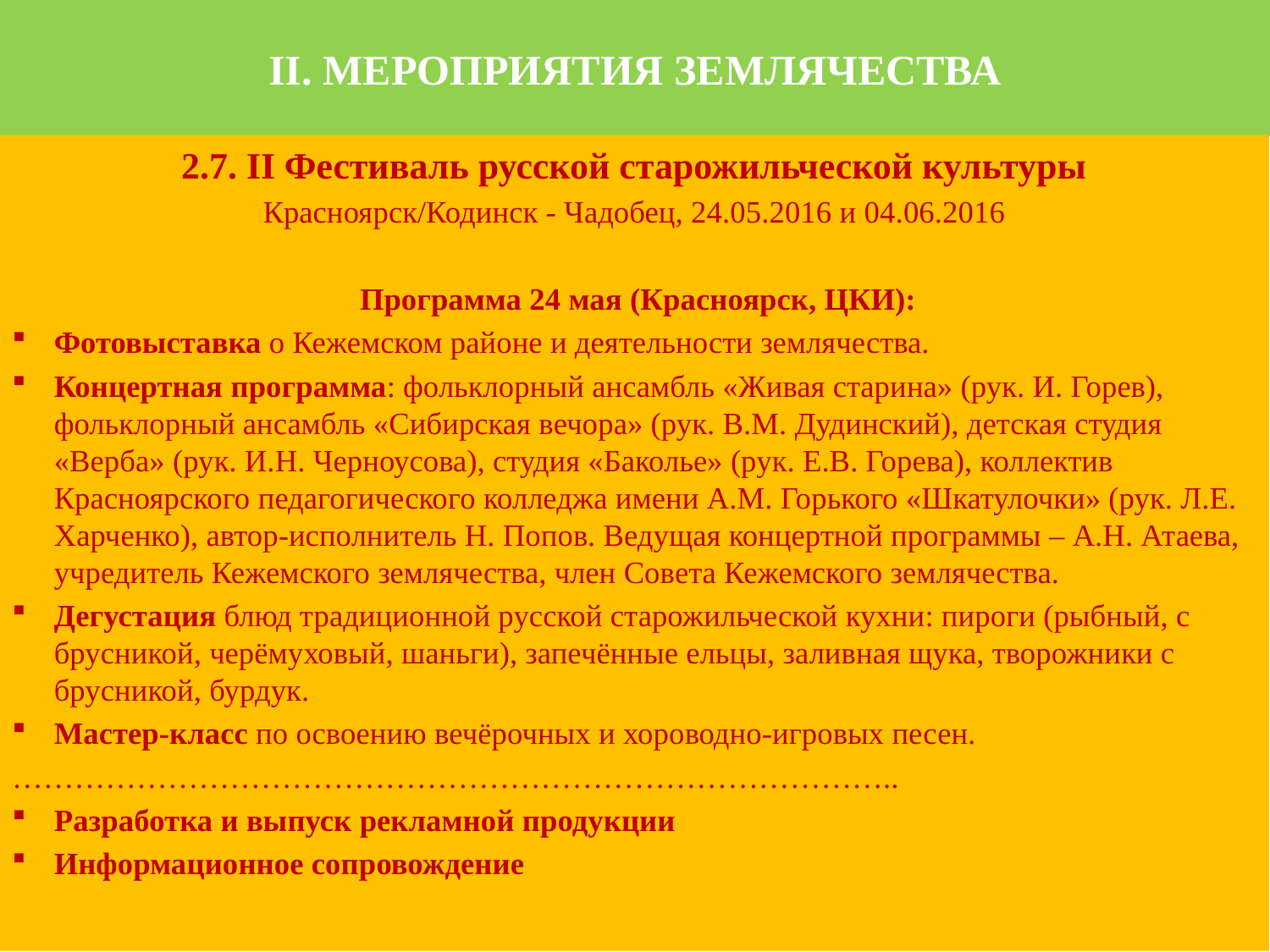

# II. МЕРОПРИЯТИЯ ЗЕМЛЯЧЕСТВА
2.7. II Фестиваль русской старожильческой культуры
Красноярск/Кодинск - Чадобец, 24.05.2016 и 04.06.2016

 Программа 24 мая (Красноярск, ЦКИ):
Фотовыставка о Кежемском районе и деятельности землячества.
Концертная программа: фольклорный ансамбль «Живая старина» (рук. И. Горев), фольклорный ансамбль «Сибирская вечора» (рук. В.М. Дудинский), детская студия «Верба» (рук. И.Н. Черноусова), студия «Баколье» (рук. Е.В. Горева), коллектив Красноярского педагогического колледжа имени А.М. Горького «Шкатулочки» (рук. Л.Е. Харченко), автор-исполнитель Н. Попов. Ведущая концертной программы – А.Н. Атаева, учредитель Кежемского землячества, член Совета Кежемского землячества.
Дегустация блюд традиционной русской старожильческой кухни: пироги (рыбный, с брусникой, черёмуховый, шаньги), запечённые ельцы, заливная щука, творожники с брусникой, бурдук.
Мастер-класс по освоению вечёрочных и хороводно-игровых песен.
…………………………………………………………………………..
Разработка и выпуск рекламной продукции
Информационное сопровождение